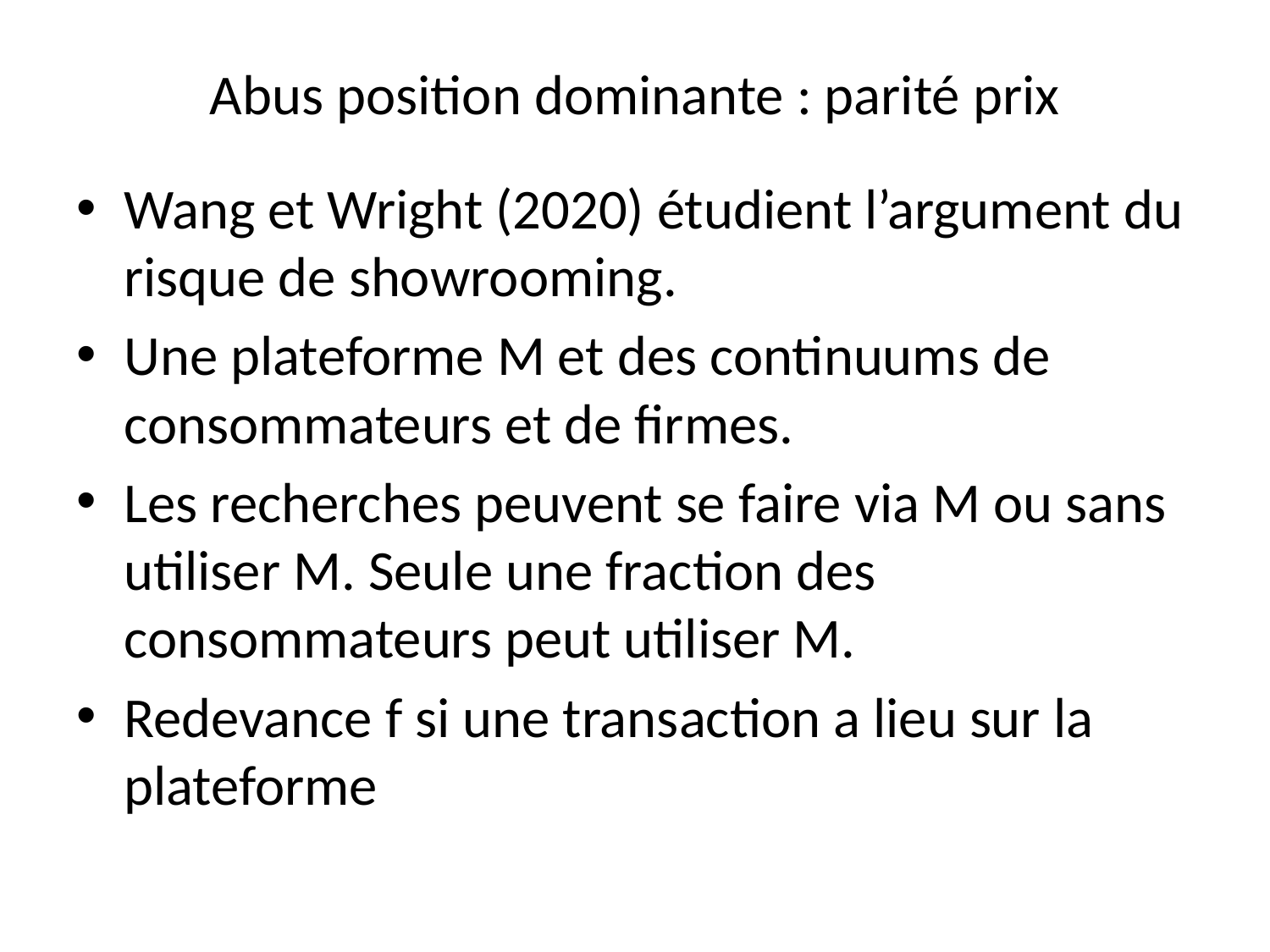

# Abus position dominante : parité prix
Wang et Wright (2020) étudient l’argument du risque de showrooming.
Une plateforme M et des continuums de consommateurs et de firmes.
Les recherches peuvent se faire via M ou sans utiliser M. Seule une fraction des consommateurs peut utiliser M.
Redevance f si une transaction a lieu sur la plateforme